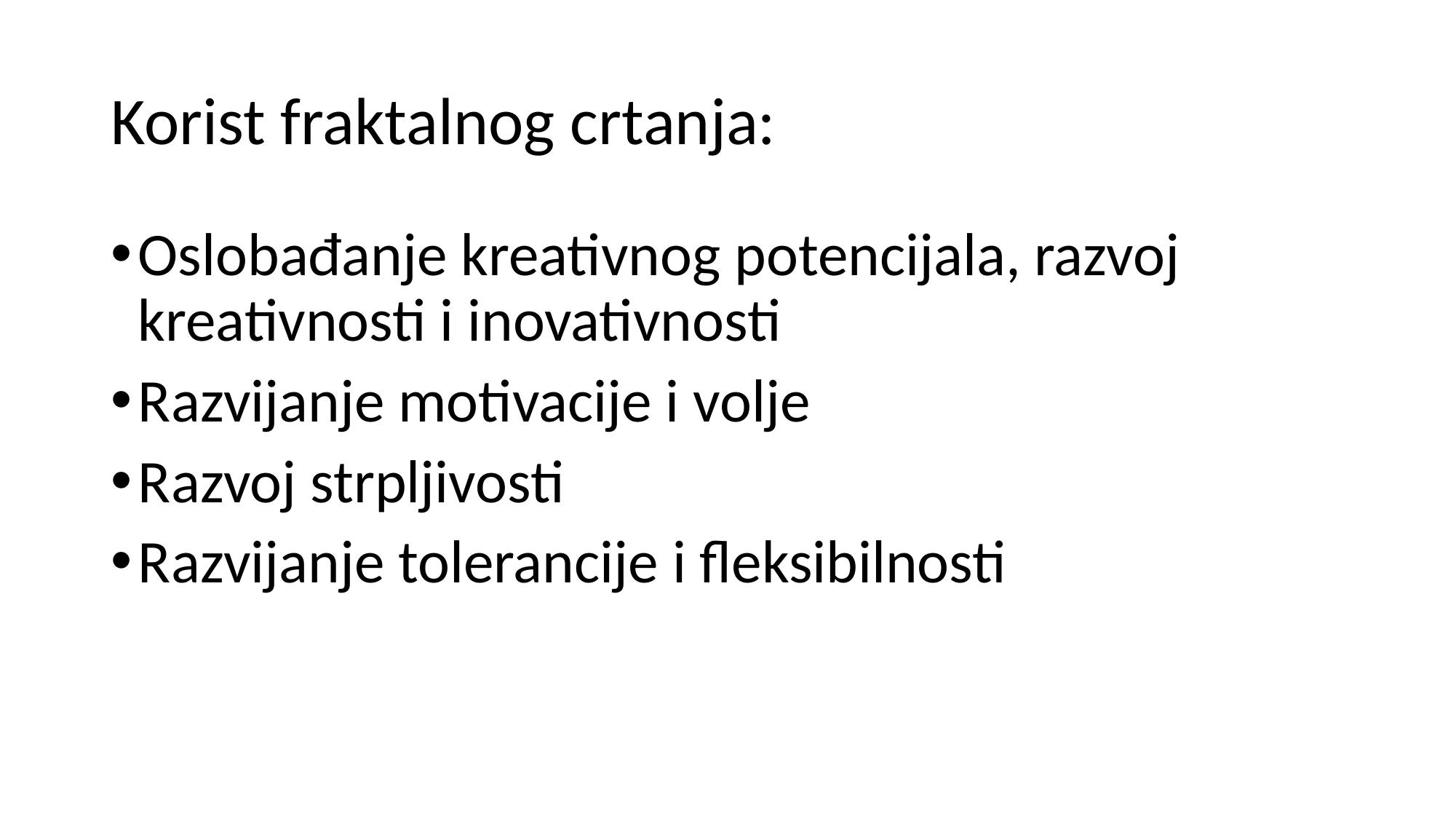

# Korist fraktalnog crtanja:
Oslobađanje kreativnog potencijala, razvoj kreativnosti i inovativnosti
Razvijanje motivacije i volje
Razvoj strpljivosti
Razvijanje tolerancije i fleksibilnosti